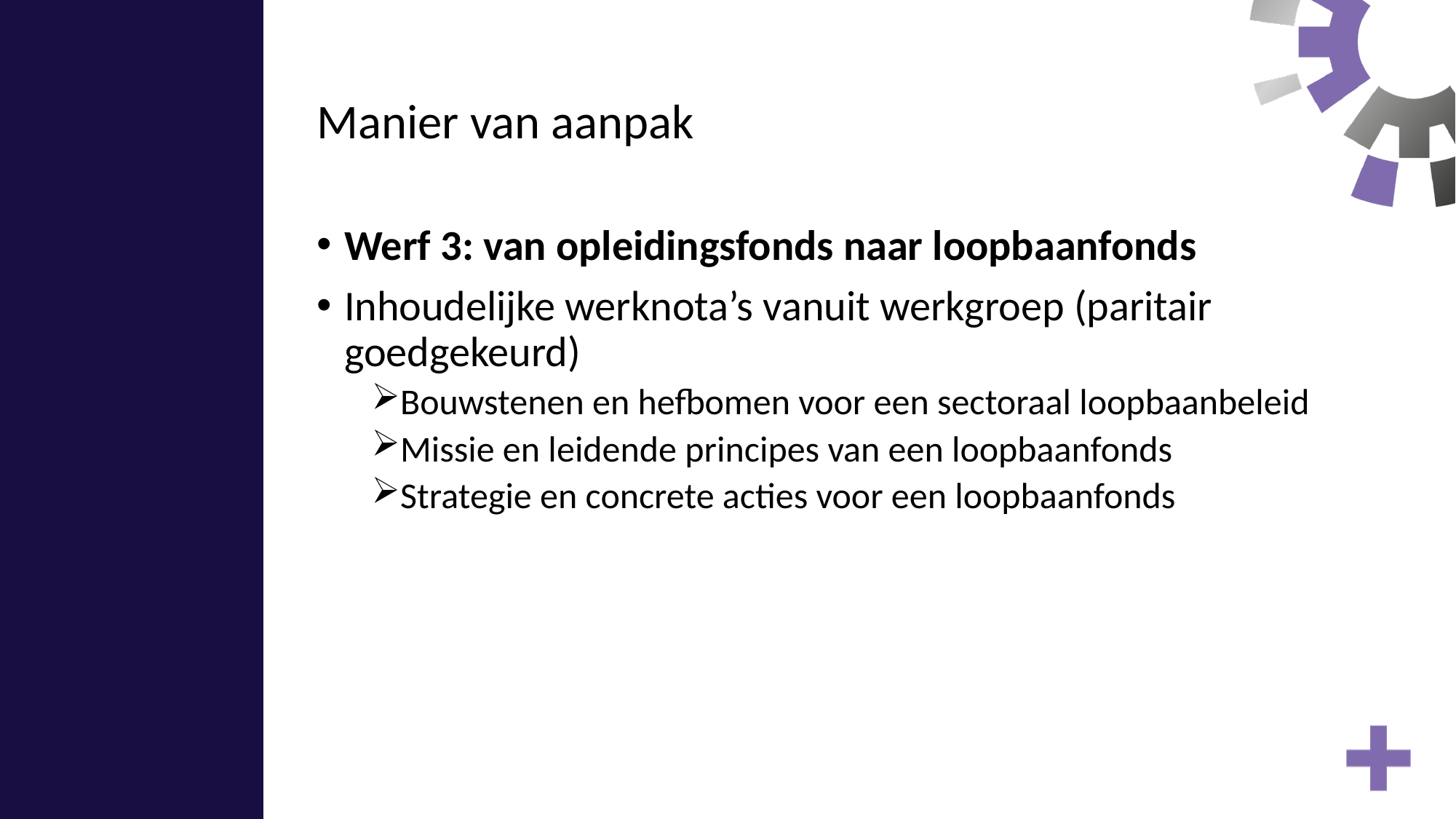

# Manier van aanpak
Werf 3: van opleidingsfonds naar loopbaanfonds
Inhoudelijke werknota’s vanuit werkgroep (paritair goedgekeurd)
Bouwstenen en hefbomen voor een sectoraal loopbaanbeleid
Missie en leidende principes van een loopbaanfonds
Strategie en concrete acties voor een loopbaanfonds